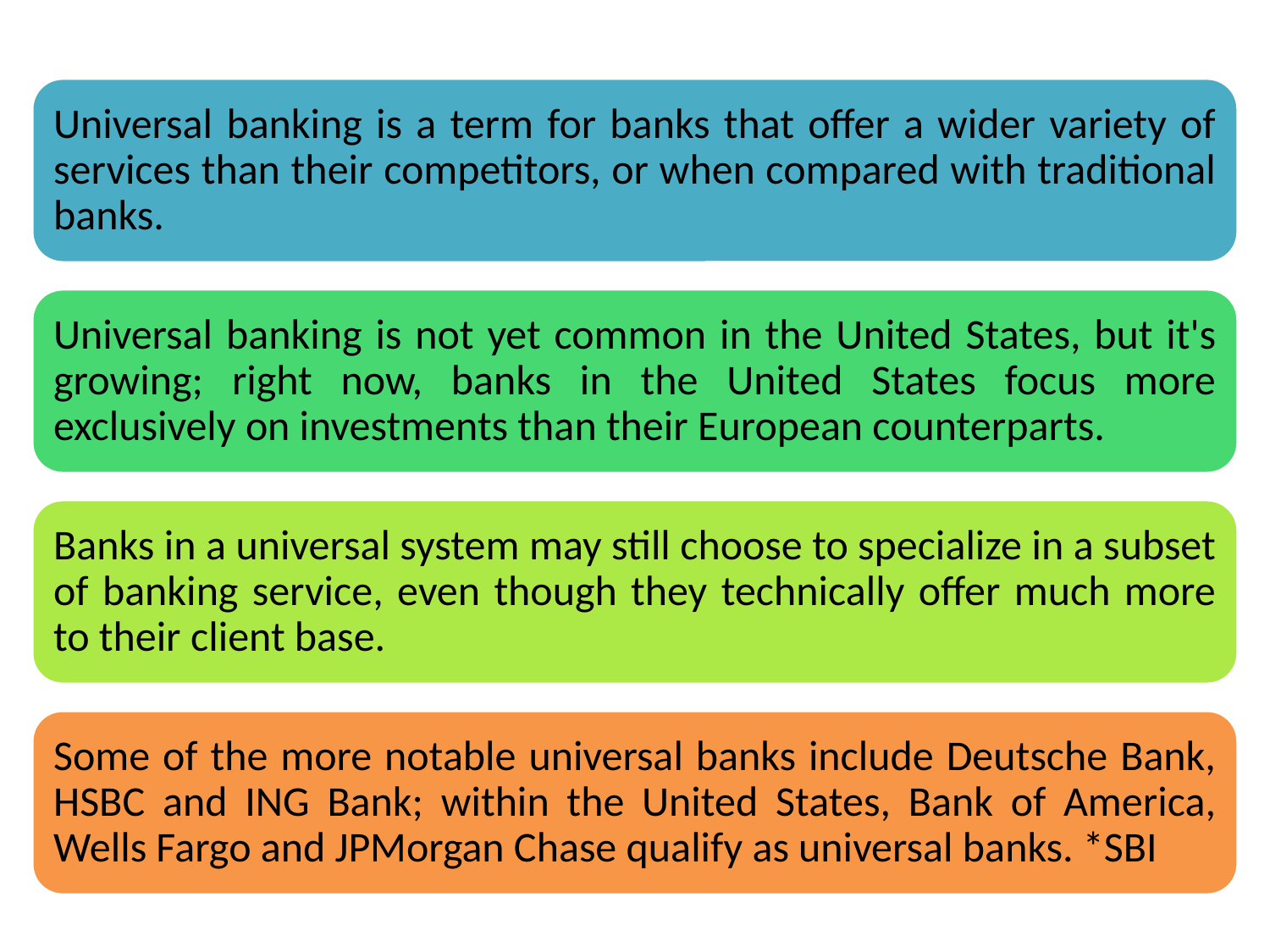

#
Universal banking is a term for banks that offer a wider variety of services than their competitors, or when compared with traditional banks.
Universal banking is not yet common in the United States, but it's growing; right now, banks in the United States focus more exclusively on investments than their European counterparts.
Banks in a universal system may still choose to specialize in a subset of banking service, even though they technically offer much more to their client base.
Some of the more notable universal banks include Deutsche Bank, HSBC and ING Bank; within the United States, Bank of America, Wells Fargo and JPMorgan Chase qualify as universal banks. *SBI